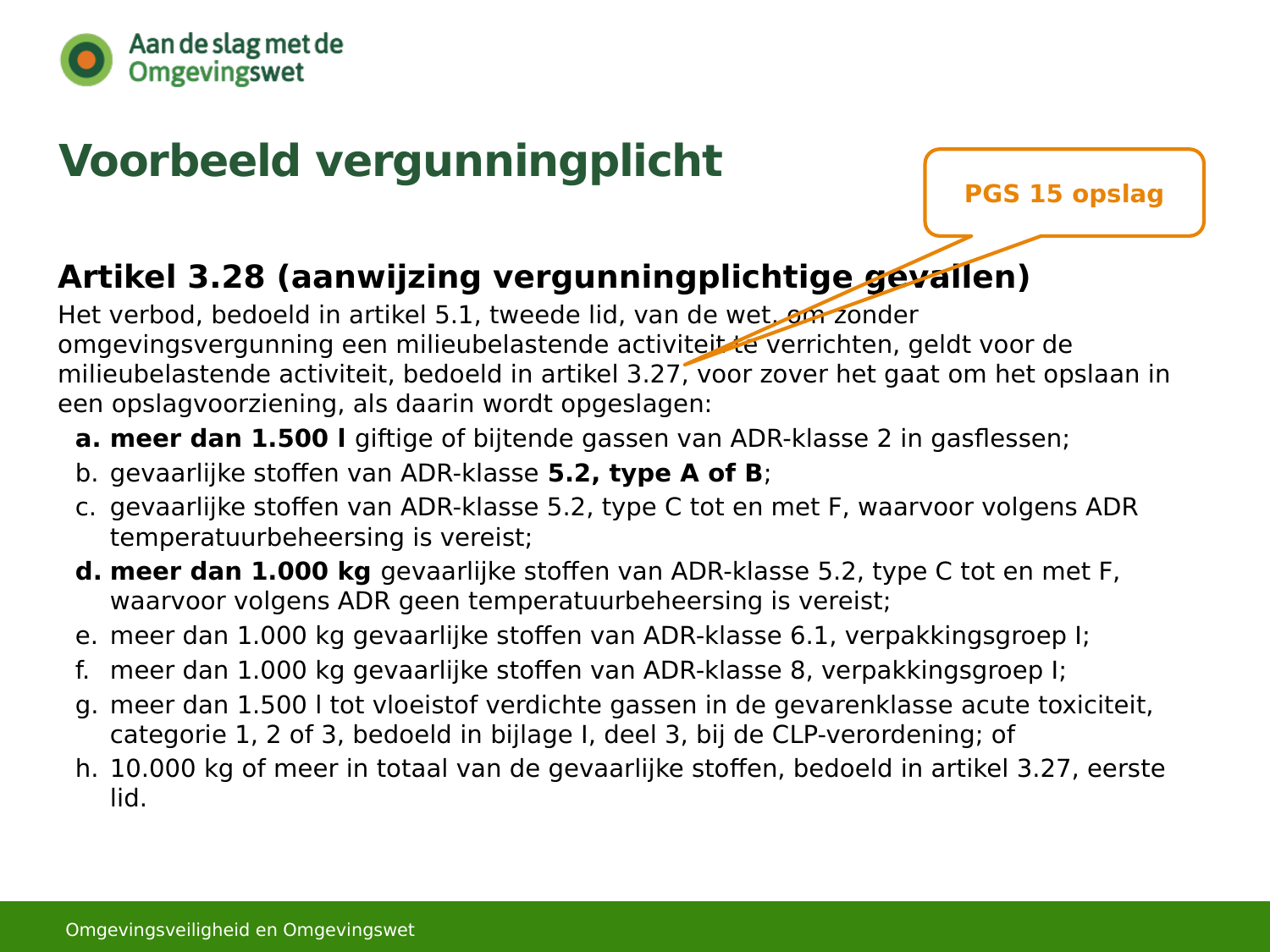

# Voorbeeld vergunningplicht
PGS 15 opslag
Artikel 3.28 (aanwijzing vergunningplichtige gevallen)
Het verbod, bedoeld in artikel 5.1, tweede lid, van de wet, om zonder omgevingsvergunning een milieubelastende activiteit te verrichten, geldt voor de milieubelastende activiteit, bedoeld in artikel 3.27, voor zover het gaat om het opslaan in een opslagvoorziening, als daarin wordt opgeslagen:
meer dan 1.500 l giftige of bijtende gassen van ADR-klasse 2 in gasflessen;
gevaarlijke stoffen van ADR-klasse 5.2, type A of B;
gevaarlijke stoffen van ADR-klasse 5.2, type C tot en met F, waarvoor volgens ADR temperatuurbeheersing is vereist;
meer dan 1.000 kg gevaarlijke stoffen van ADR-klasse 5.2, type C tot en met F, waarvoor volgens ADR geen temperatuurbeheersing is vereist;
meer dan 1.000 kg gevaarlijke stoffen van ADR-klasse 6.1, verpakkingsgroep I;
meer dan 1.000 kg gevaarlijke stoffen van ADR-klasse 8, verpakkingsgroep I;
meer dan 1.500 l tot vloeistof verdichte gassen in de gevarenklasse acute toxiciteit, categorie 1, 2 of 3, bedoeld in bijlage I, deel 3, bij de CLP-verordening; of
10.000 kg of meer in totaal van de gevaarlijke stoffen, bedoeld in artikel 3.27, eerste lid.
Omgevingsveiligheid en Omgevingswet